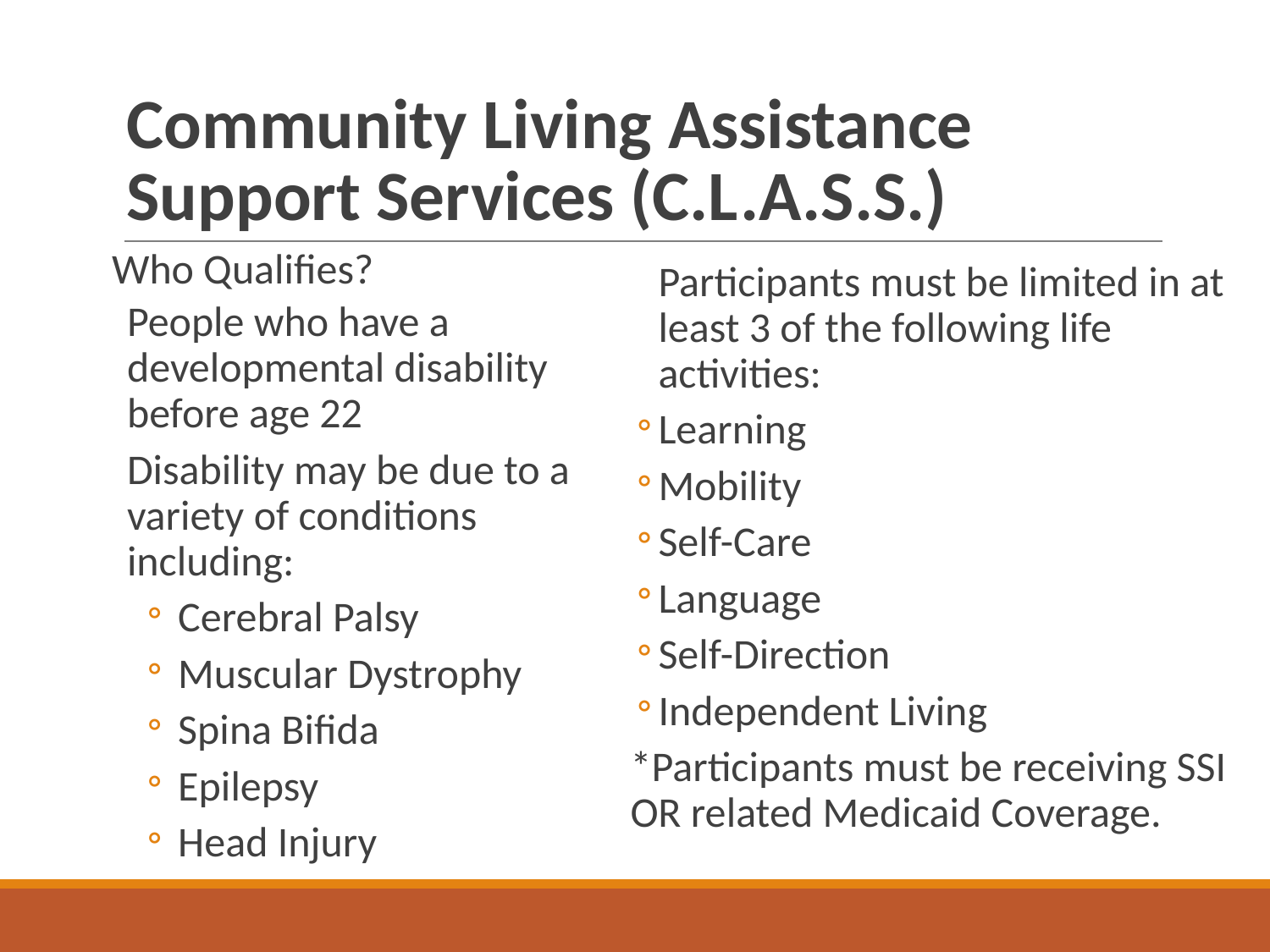

# Community Living Assistance Support Services (C.L.A.S.S.)
Who Qualifies?
People who have a developmental disability before age 22
Disability may be due to a variety of conditions including:
Cerebral Palsy
Muscular Dystrophy
Spina Bifida
Epilepsy
Head Injury
Participants must be limited in at least 3 of the following life activities:
Learning
Mobility
Self-Care
Language
Self-Direction
Independent Living
*Participants must be receiving SSI OR related Medicaid Coverage.